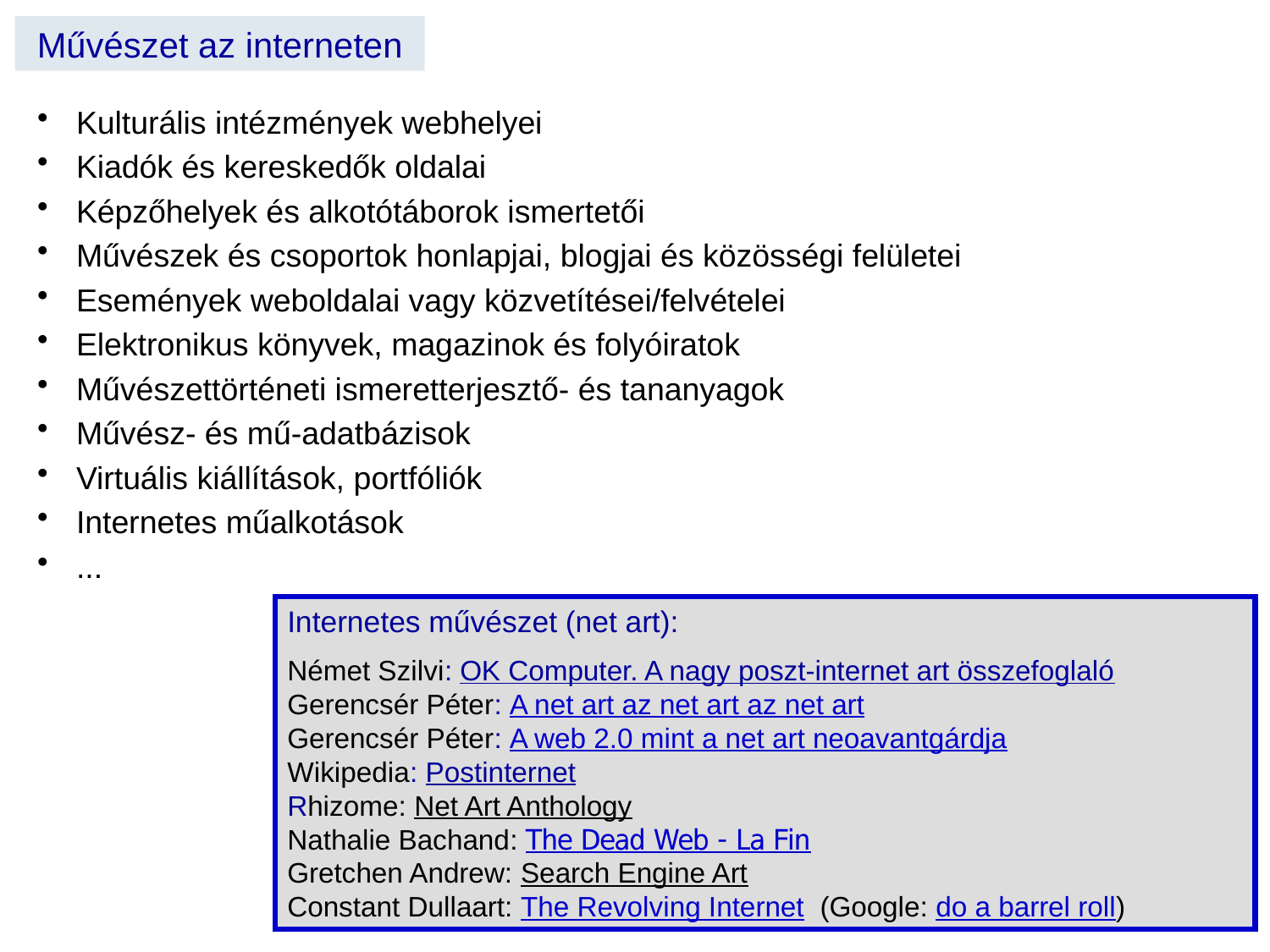

Művészet az interneten
 Kulturális intézmények webhelyei
 Kiadók és kereskedők oldalai
 Képzőhelyek és alkotótáborok ismertetői
 Művészek és csoportok honlapjai, blogjai és közösségi felületei
 Események weboldalai vagy közvetítései/felvételei
 Elektronikus könyvek, magazinok és folyóiratok
 Művészettörténeti ismeretterjesztő- és tananyagok
 Művész- és mű-adatbázisok
 Virtuális kiállítások, portfóliók
 Internetes műalkotások
 ...
Internetes művészet (net art):
Német Szilvi: OK Computer. A nagy poszt-internet art összefoglaló
Gerencsér Péter: A net art az net art az net art
Gerencsér Péter: A web 2.0 mint a net art neoavantgárdja
Wikipedia: Postinternet
Rhizome: Net Art Anthology
Nathalie Bachand: The Dead Web - La Fin
Gretchen Andrew: Search Engine Art
Constant Dullaart: The Revolving Internet  (Google: do a barrel roll)